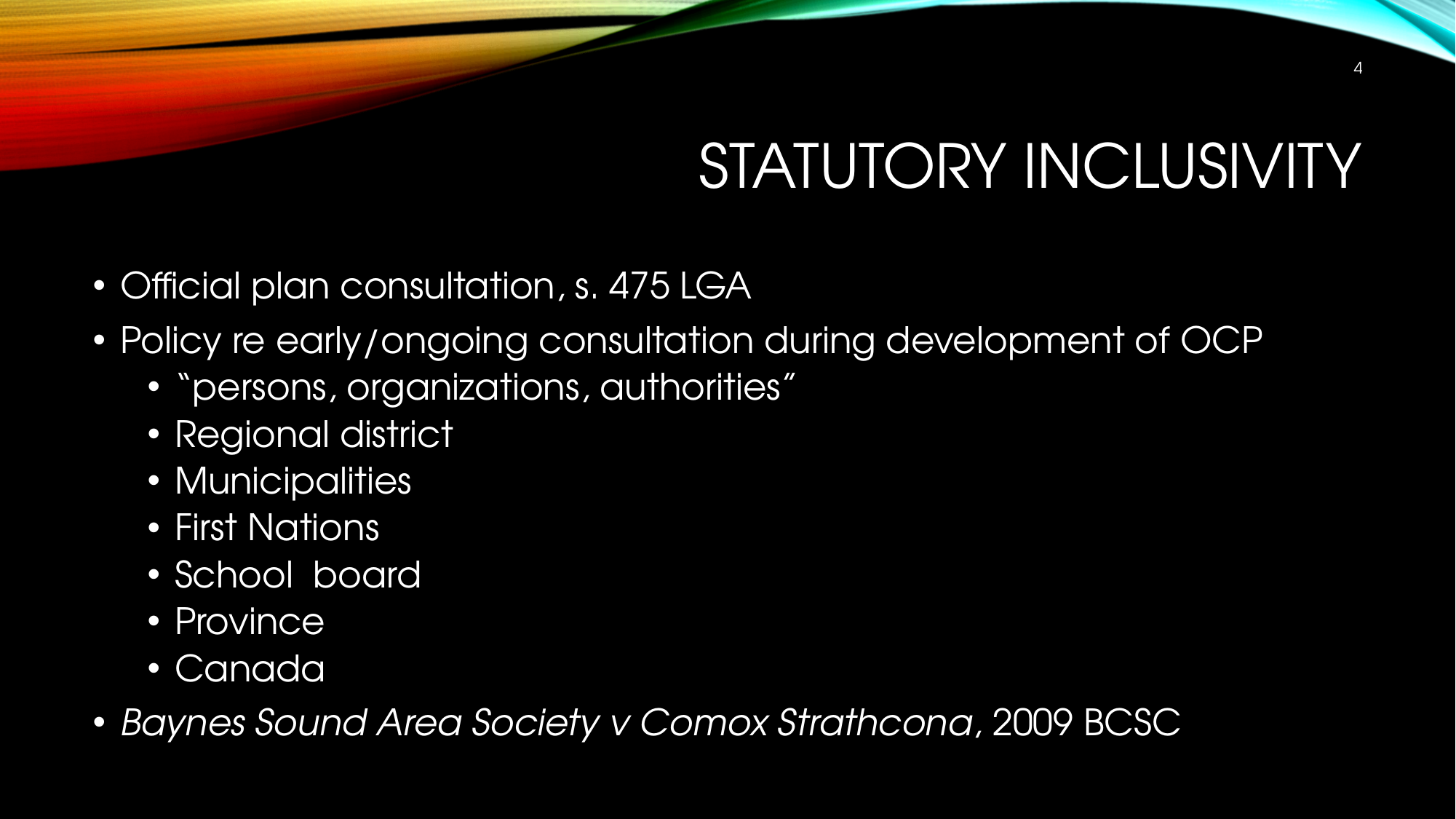

4
# Statutory Inclusivity
Official plan consultation, s. 475 LGA
Policy re early/ongoing consultation during development of OCP
“persons, organizations, authorities”
Regional district
Municipalities
First Nations
School  board
Province
Canada
Baynes Sound Area Society v Comox Strathcona, 2009 BCSC